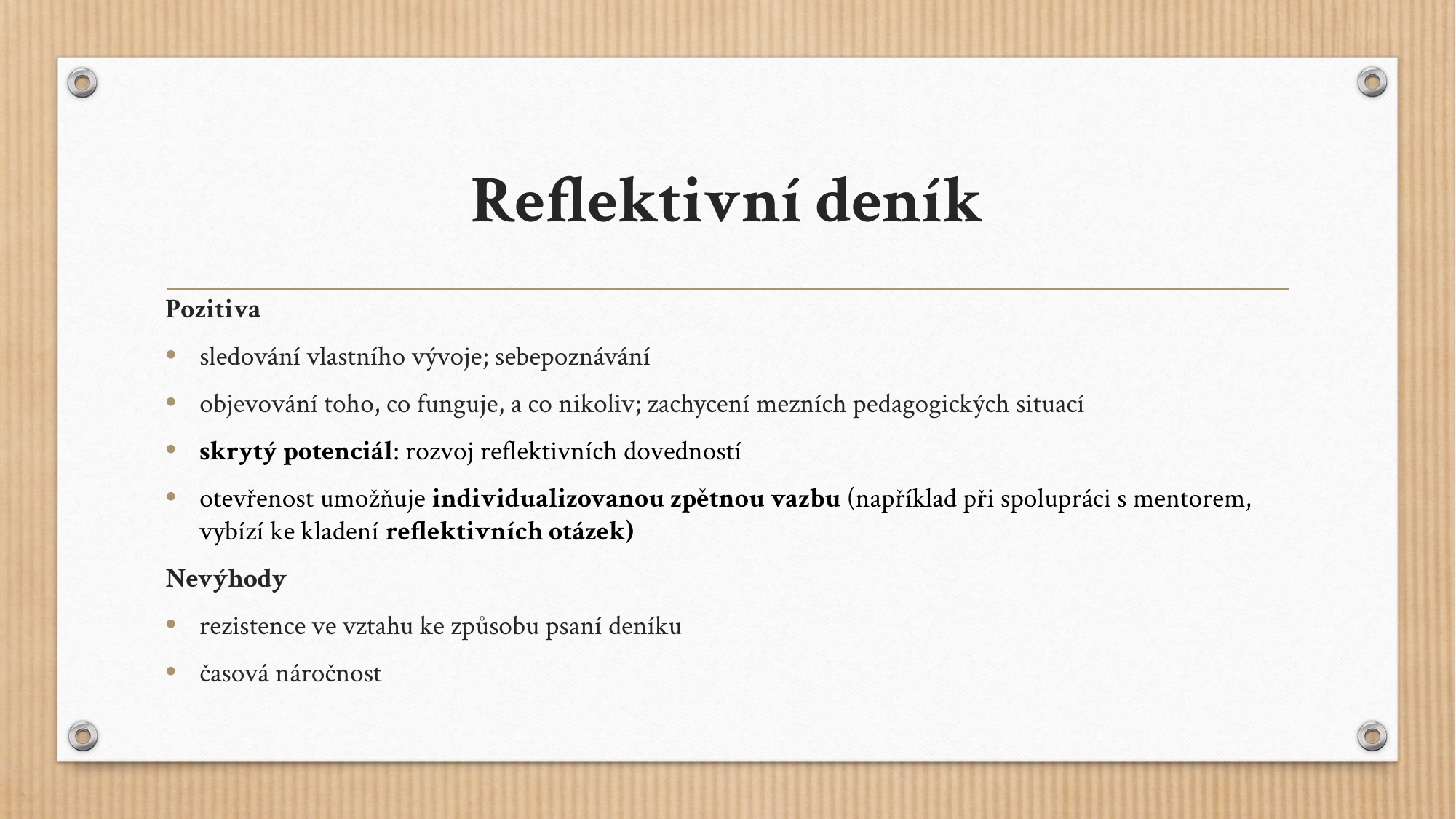

# Reflektivní deník
Pozitiva
sledování vlastního vývoje; sebepoznávání
objevování toho, co funguje, a co nikoliv; zachycení mezních pedagogických situací
skrytý potenciál: rozvoj reflektivních dovedností
otevřenost umožňuje individualizovanou zpětnou vazbu (například při spolupráci s mentorem, vybízí ke kladení reflektivních otázek)
Nevýhody
rezistence ve vztahu ke způsobu psaní deníku
časová náročnost